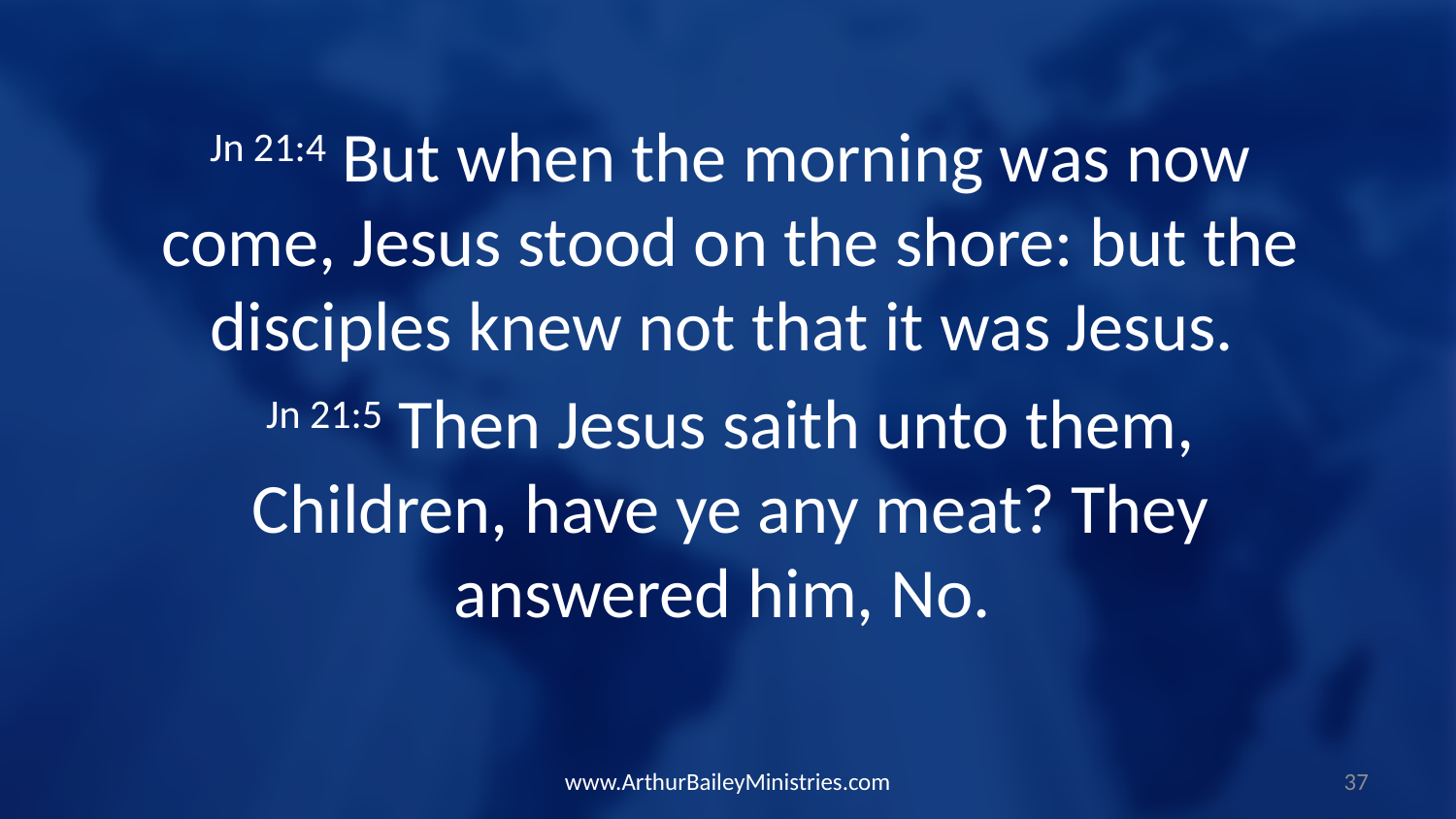

Jn 21:4 But when the morning was now come, Jesus stood on the shore: but the disciples knew not that it was Jesus.
Jn 21:5 Then Jesus saith unto them, Children, have ye any meat? They answered him, No.

www.ArthurBaileyMinistries.com
37